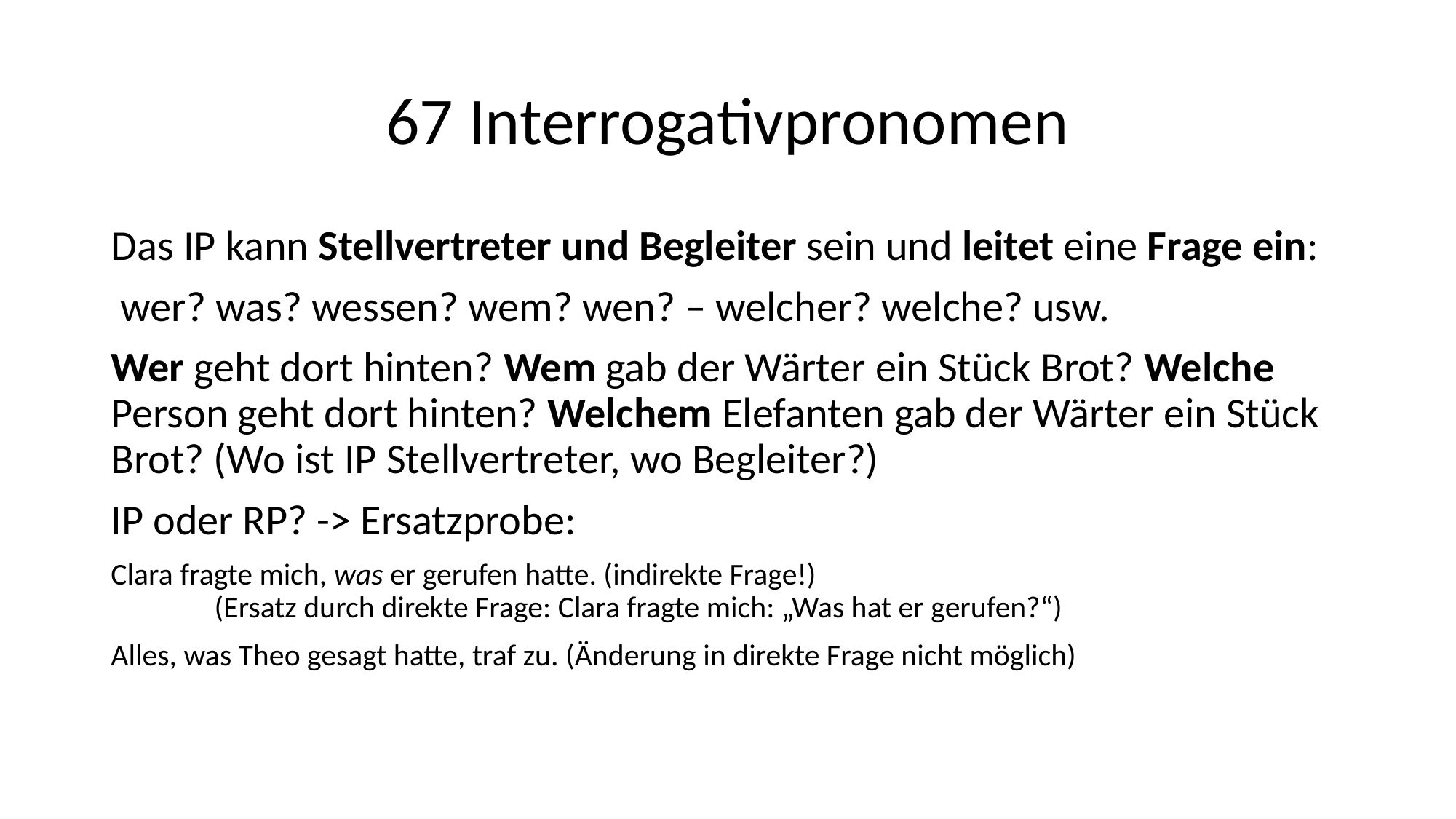

# 67 Interrogativpronomen
Das IP kann Stellvertreter und Begleiter sein und leitet eine Frage ein:
 wer? was? wessen? wem? wen? – welcher? welche? usw.
Wer geht dort hinten? Wem gab der Wärter ein Stück Brot? Welche Person geht dort hinten? Welchem Elefanten gab der Wärter ein Stück Brot? (Wo ist IP Stellvertreter, wo Begleiter?)
IP oder RP? -> Ersatzprobe:
Clara fragte mich, was er gerufen hatte. (indirekte Frage!)                                                                                            (Ersatz durch direkte Frage: Clara fragte mich: „Was hat er gerufen?“)
Alles, was Theo gesagt hatte, traf zu. (Änderung in direkte Frage nicht möglich)